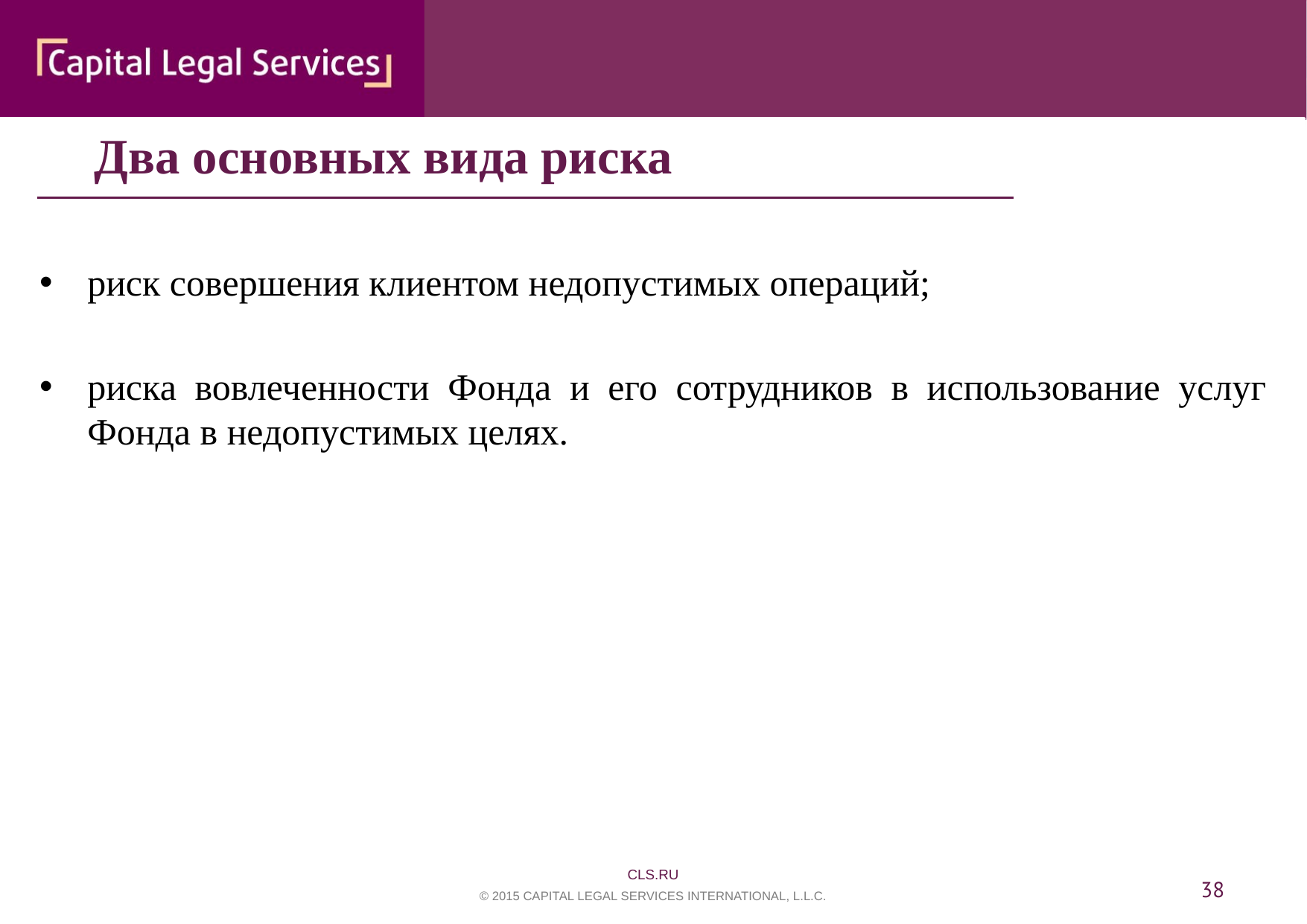

Два основных вида риска

риск совершения клиентом недопустимых операций;

риска вовлеченности Фонда и его сотрудников в использование услуг Фонда в недопустимых целях.